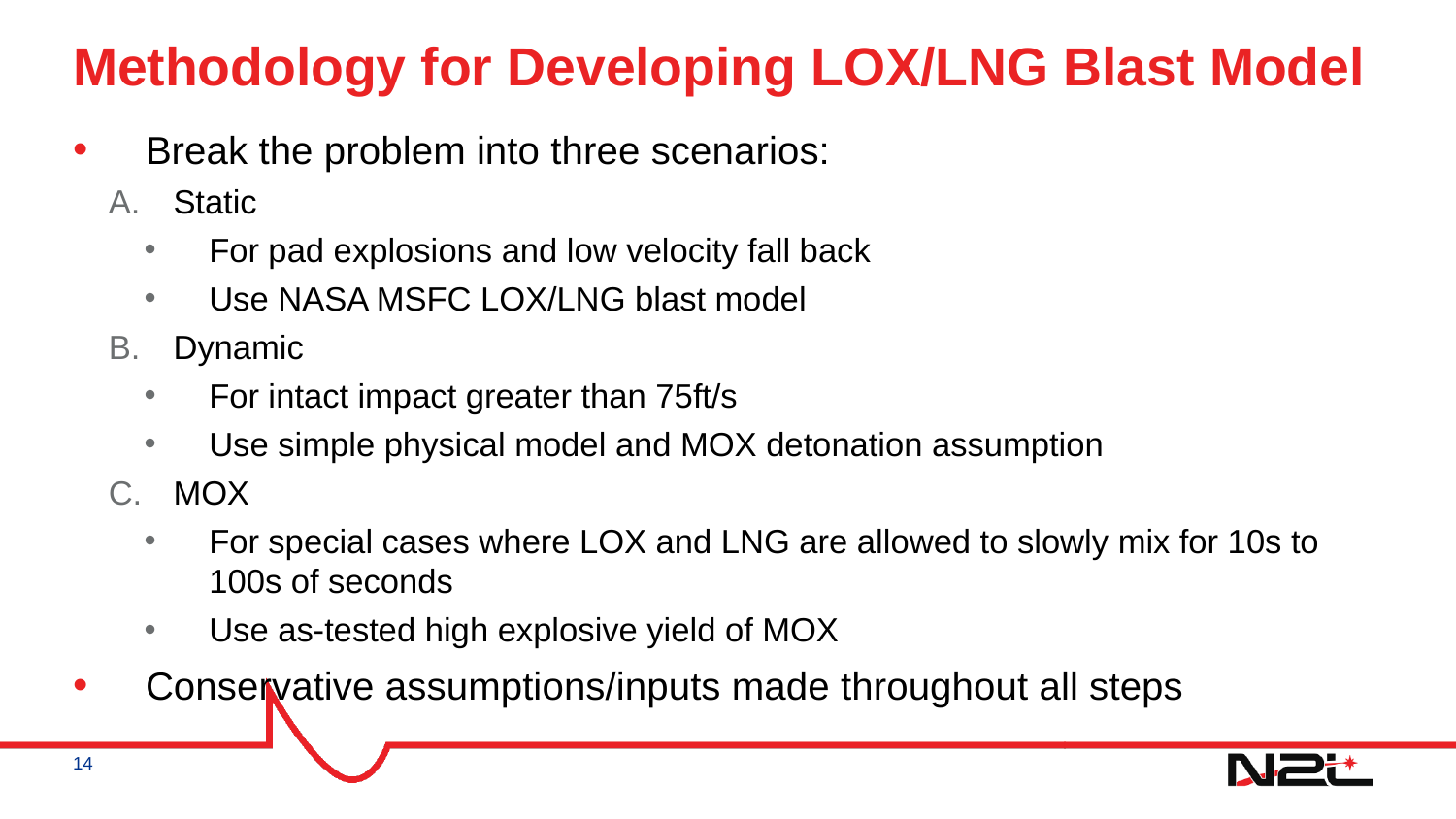

# Methodology for Developing LOX/LNG Blast Model
Break the problem into three scenarios:
Static
For pad explosions and low velocity fall back
Use NASA MSFC LOX/LNG blast model
Dynamic
For intact impact greater than 75ft/s
Use simple physical model and MOX detonation assumption
MOX
For special cases where LOX and LNG are allowed to slowly mix for 10s to 100s of seconds
Use as-tested high explosive yield of MOX
Conservative assumptions/inputs made throughout all steps

14